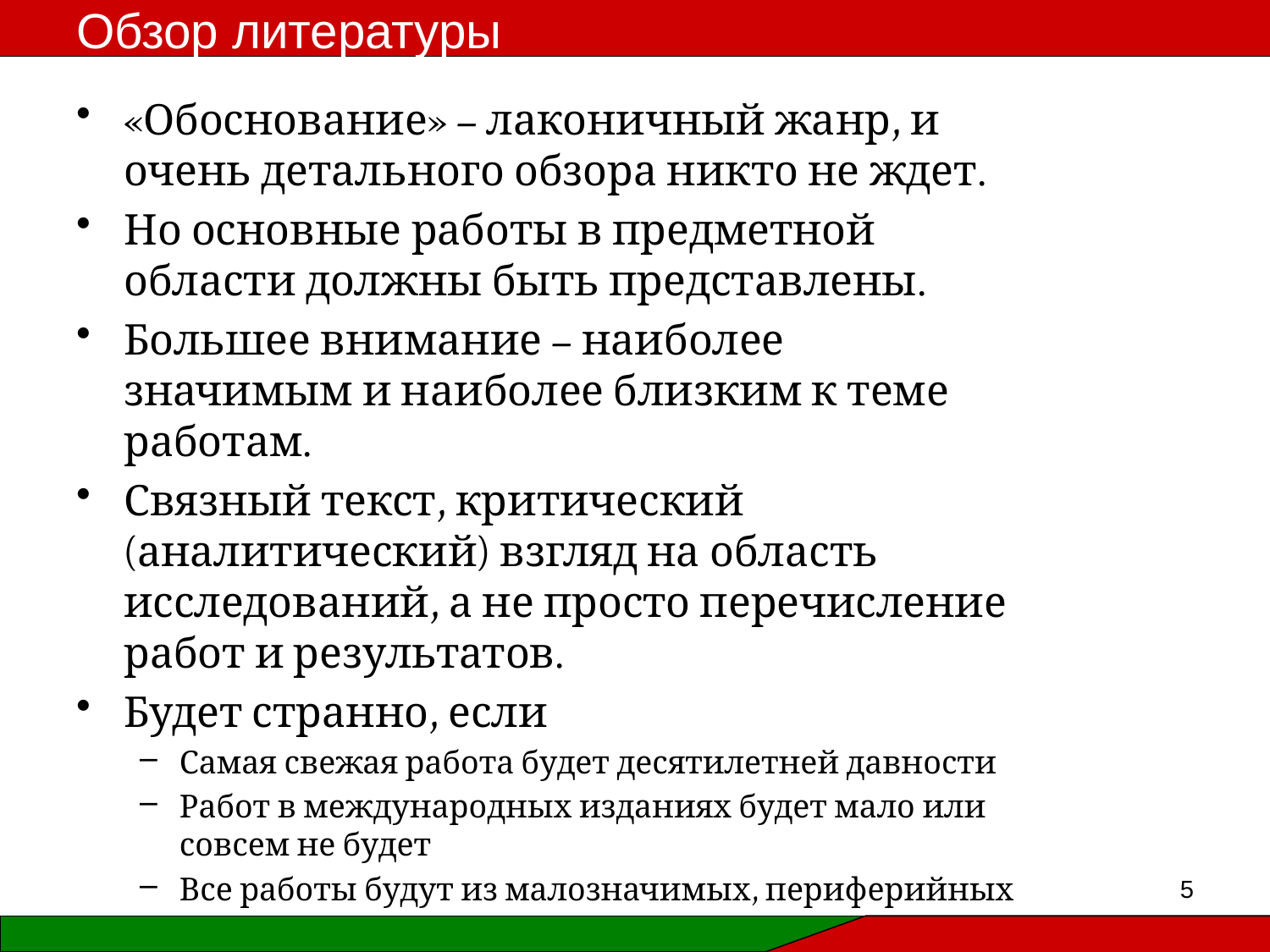

# Обзор литературы
«Обоснование» – лаконичный жанр, и очень детального обзора никто не ждет.
Но основные работы в предметной области должны быть представлены.
Большее внимание – наиболее значимым и наиболее близким к теме работам.
Связный текст, критический (аналитический) взгляд на область исследований, а не просто перечисление работ и результатов.
Будет странно, если
Самая свежая работа будет десятилетней давности
Работ в международных изданиях будет мало или совсем не будет
Все работы будут из малозначимых, периферийных журналов
Исследование будет посвящено российской тематике, а все ссылки будут только на зарубежные работы
…
5